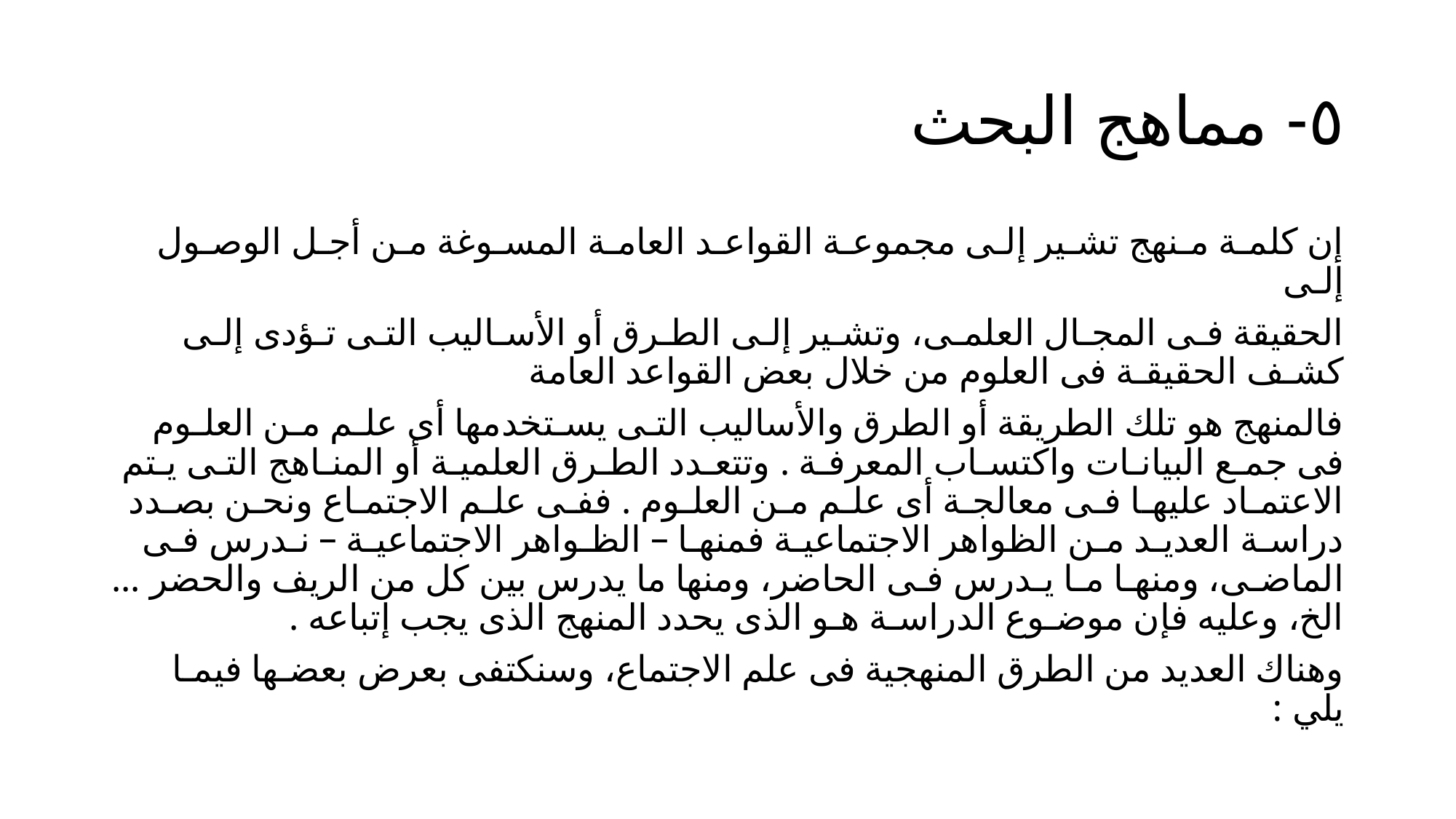

# ٥- مماهج البحث
إن كلمـة مـنهج تشـير إلـى مجموعـة القواعـد العامـة المسـوغة مـن أجـل الوصـول إلـى
الحقيقة فـى المجـال العلمـى، وتشـير إلـى الطـرق أو الأسـاليب التـى تـؤدى إلـى كشـف الحقيقـة فى العلوم من خلال بعض القواعد العامة
فالمنهج هو تلك الطريقة أو الطرق والأساليب التـى يسـتخدمها أى علـم مـن العلـوم فى جمـع البيانـات واكتسـاب المعرفـة . وتتعـدد الطـرق العلميـة أو المنـاهج التـى يـتم الاعتمـاد عليهـا فـى معالجـة أى علـم مـن العلـوم . ففـى علـم الاجتمـاع ونحـن بصـدد دراسـة العديـد مـن الظواهر الاجتماعيـة فمنهـا – الظـواهر الاجتماعيـة – نـدرس فـى الماضـى، ومنهـا مـا يـدرس فـى الحاضر، ومنها ما يدرس بين كل من الريف والحضر ... الخ، وعليه فإن موضـوع الدراسـة هـو الذى يحدد المنهج الذى يجب إتباعه .
وهناك العديد من الطرق المنهجية فى علم الاجتماع، وسنكتفى بعرض بعضـها فيمـا يلي :